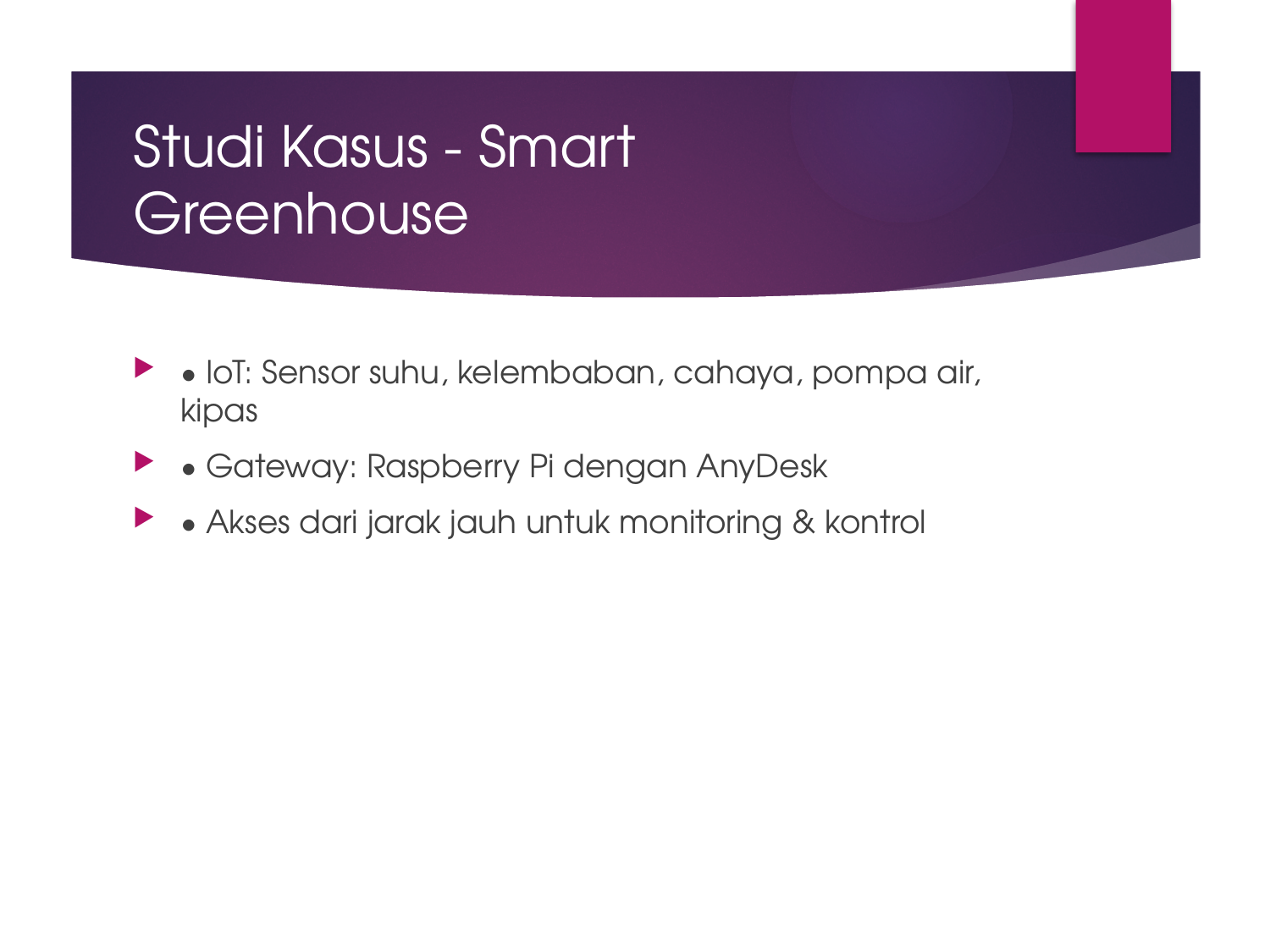

# Studi Kasus - Smart Greenhouse
• IoT: Sensor suhu, kelembaban, cahaya, pompa air, kipas
• Gateway: Raspberry Pi dengan AnyDesk
• Akses dari jarak jauh untuk monitoring & kontrol